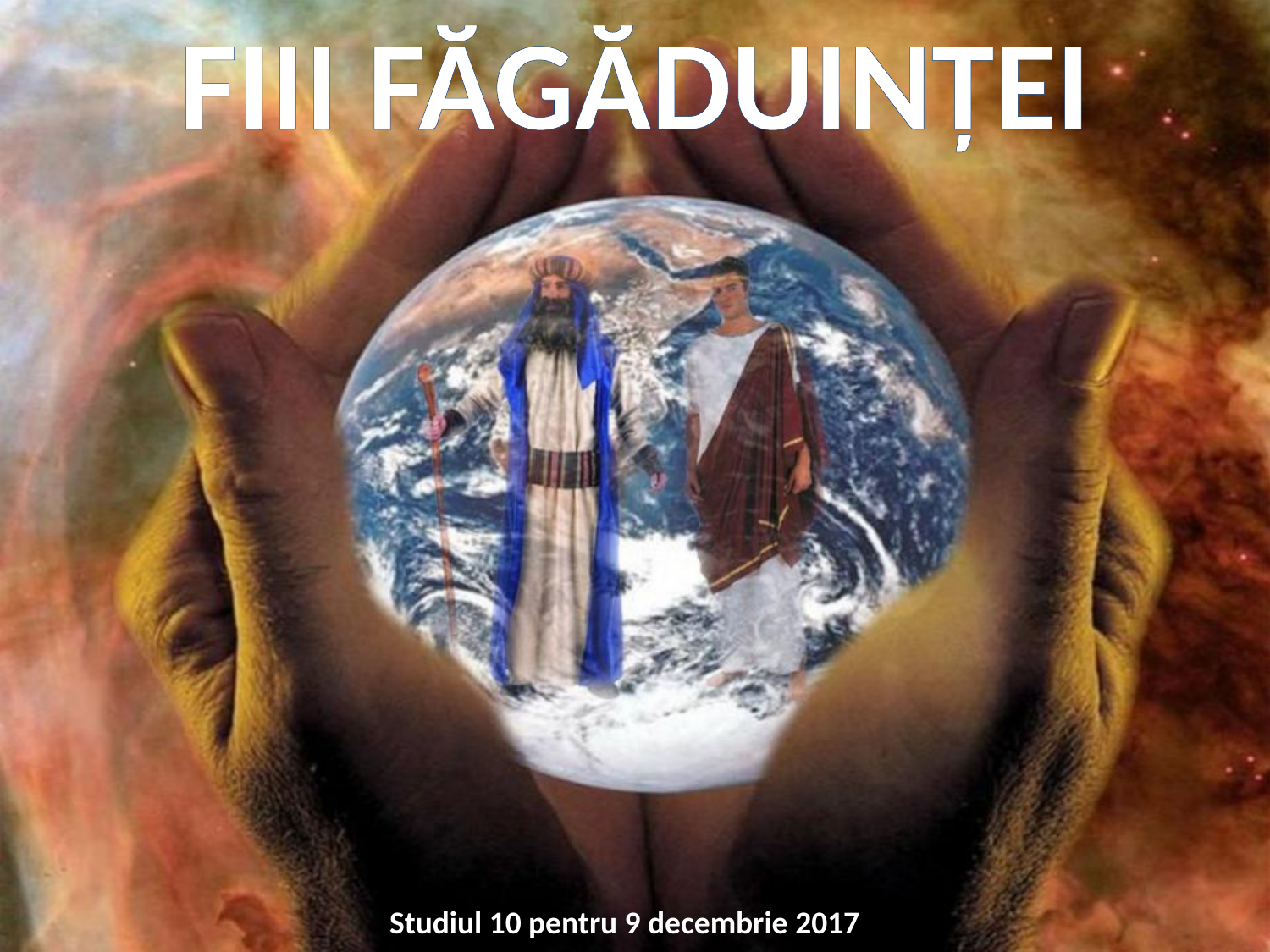

FIII FĂGĂDUINȚEI
Studiul 10 pentru 9 decembrie 2017